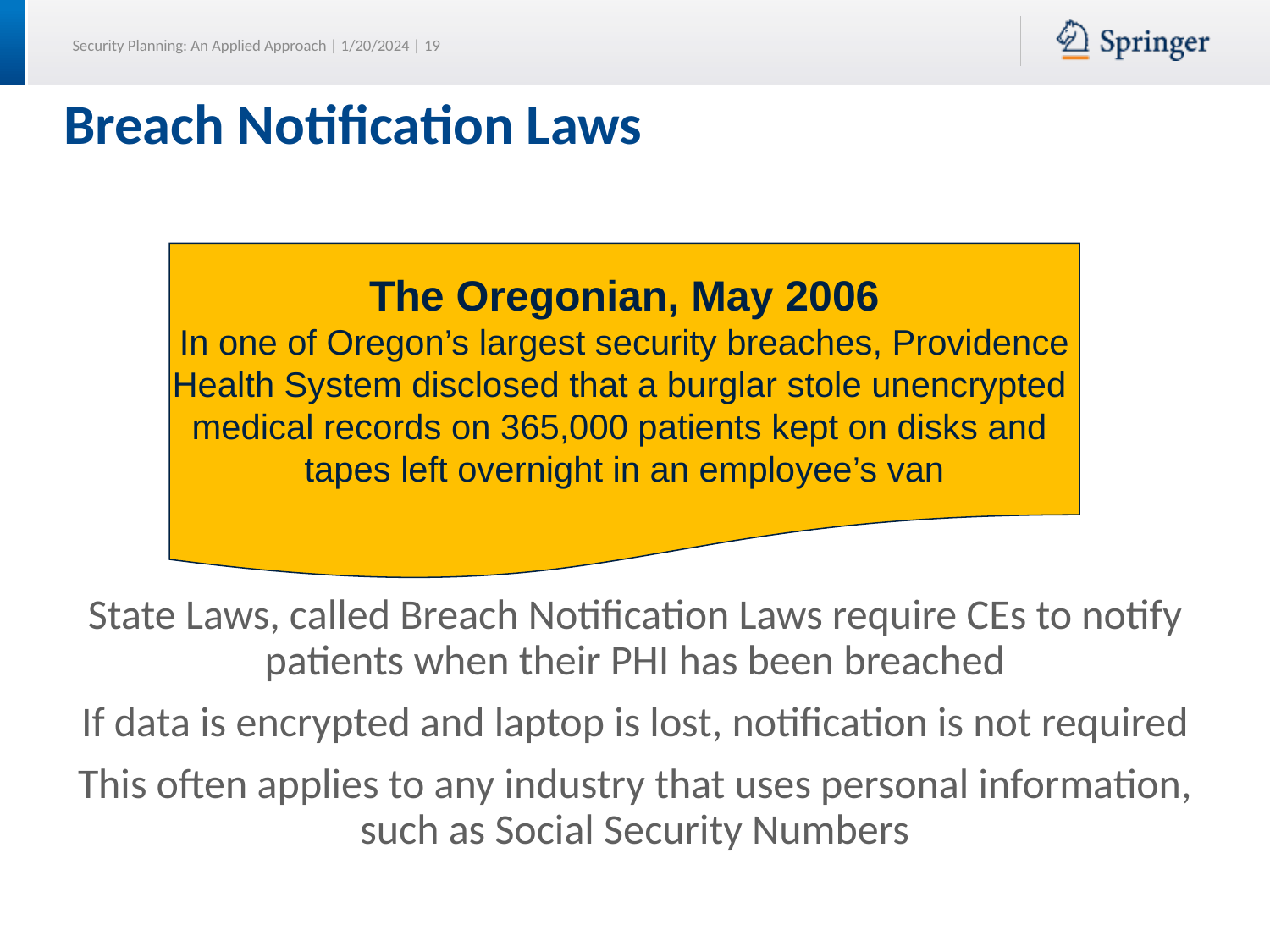

# Breach Notification Laws
The Oregonian, May 2006
In one of Oregon’s largest security breaches, Providence
Health System disclosed that a burglar stole unencrypted
medical records on 365,000 patients kept on disks and
tapes left overnight in an employee’s van
State Laws, called Breach Notification Laws require CEs to notify patients when their PHI has been breached
If data is encrypted and laptop is lost, notification is not required
This often applies to any industry that uses personal information, such as Social Security Numbers